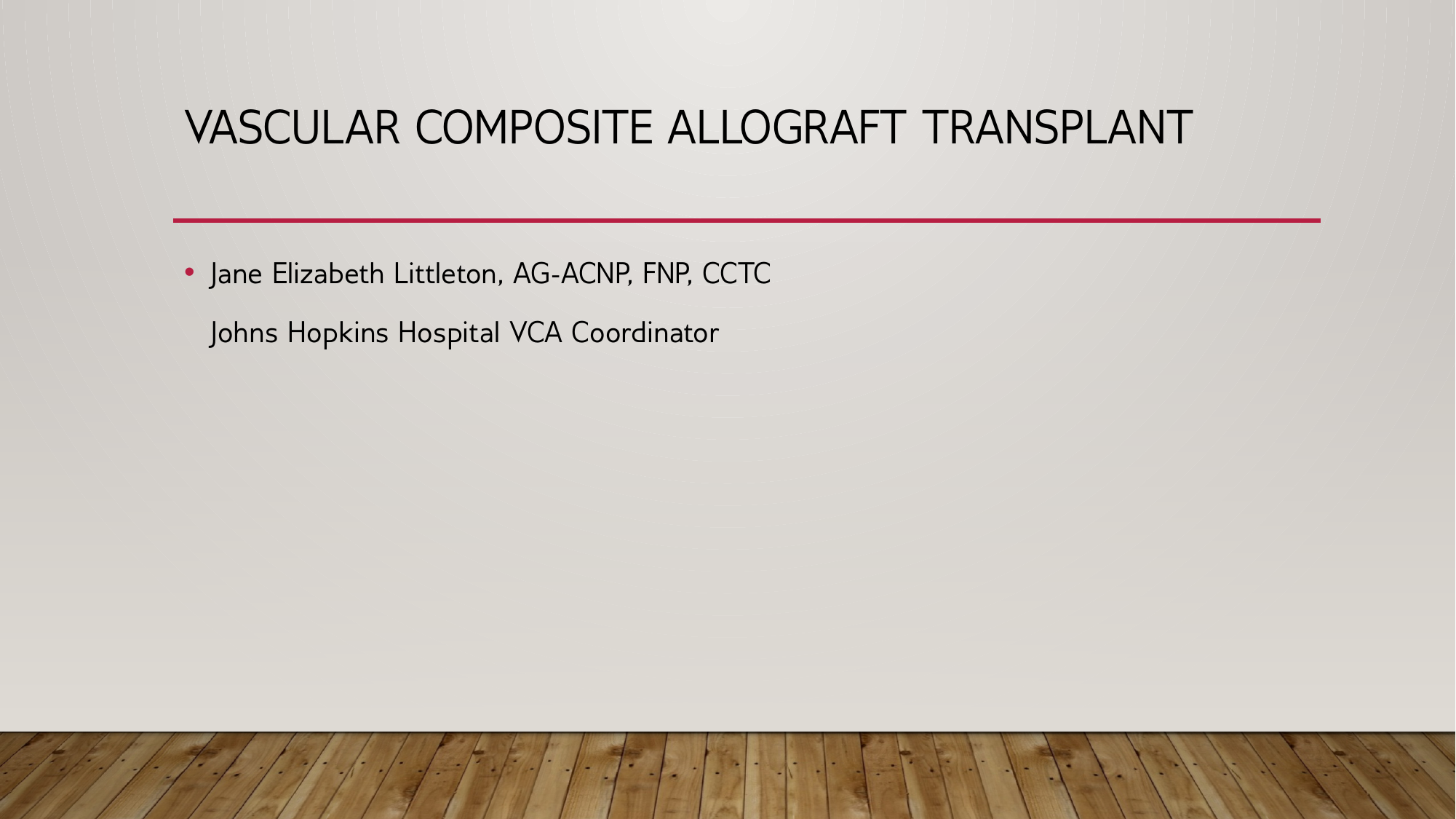

# Vascular Composite Allograft Transplant
Jane Elizabeth Littleton, AG-ACNP, FNP, CCTC
   Johns Hopkins Hospital VCA Coordinator